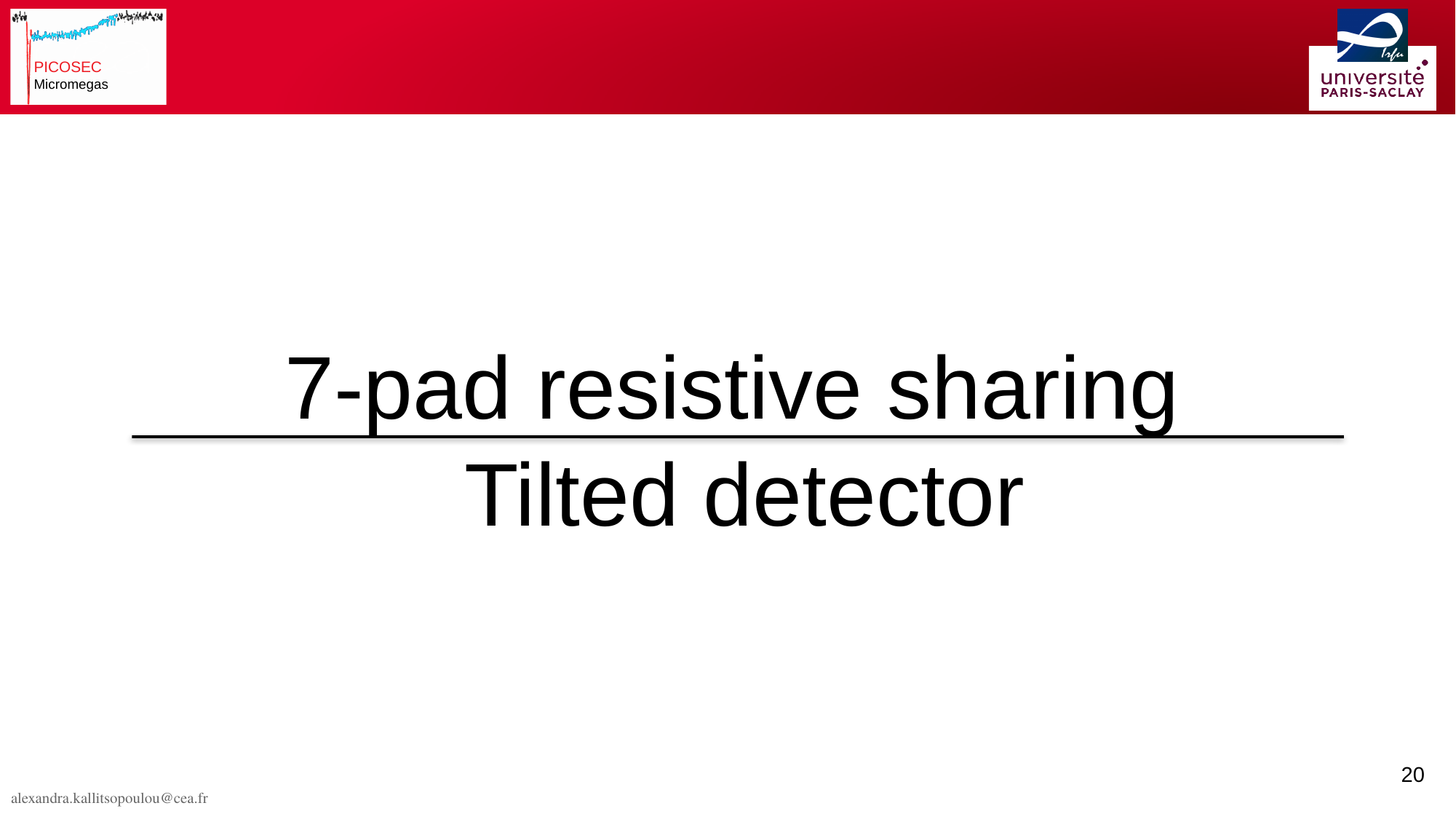

# Picolarge
7-pad resistive sharing
Tilted detector

20